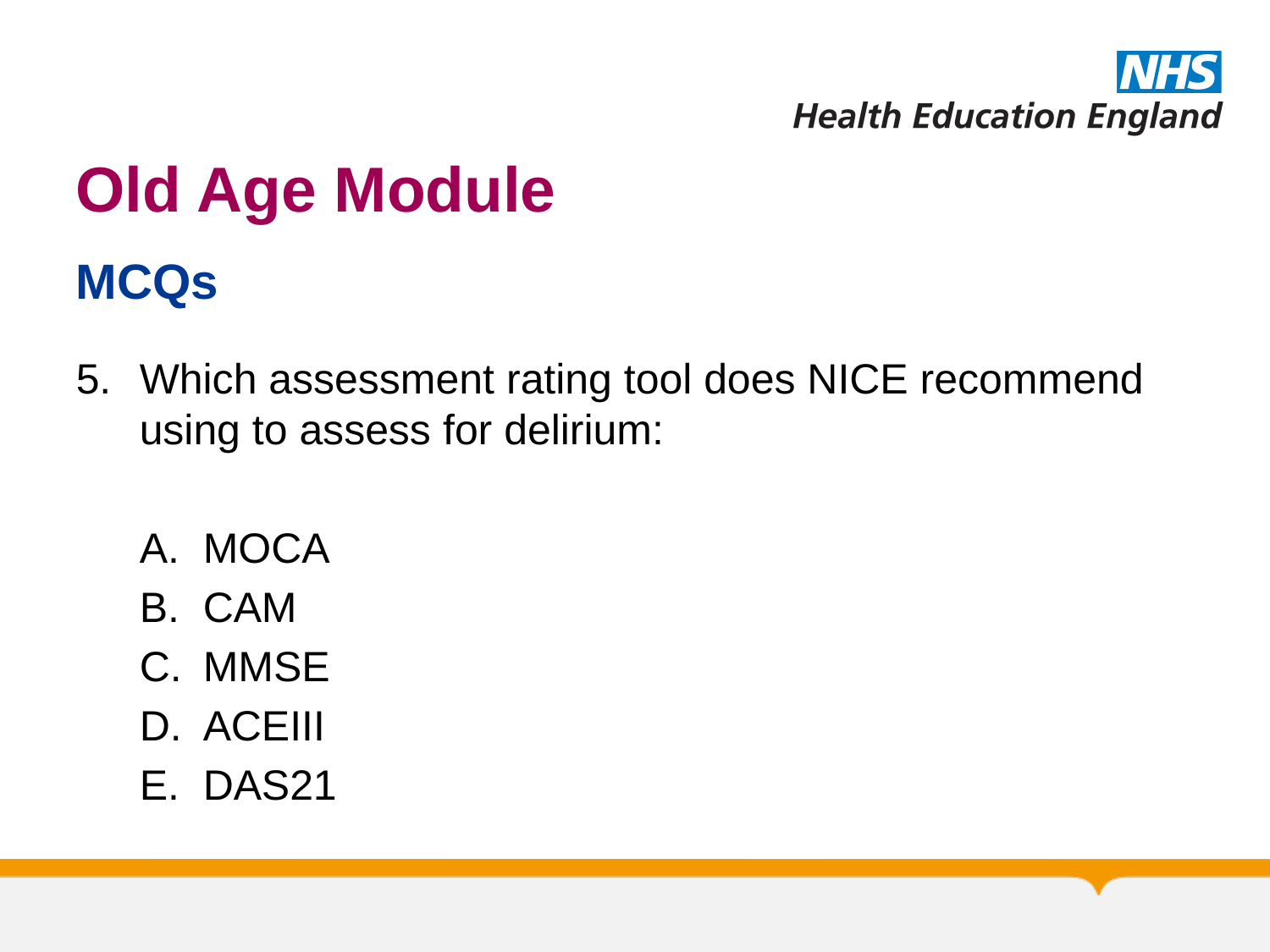

# Old Age Module
MCQs
Which assessment rating tool does NICE recommend using to assess for delirium:

MOCA
CAM
MMSE
ACEIII
DAS21